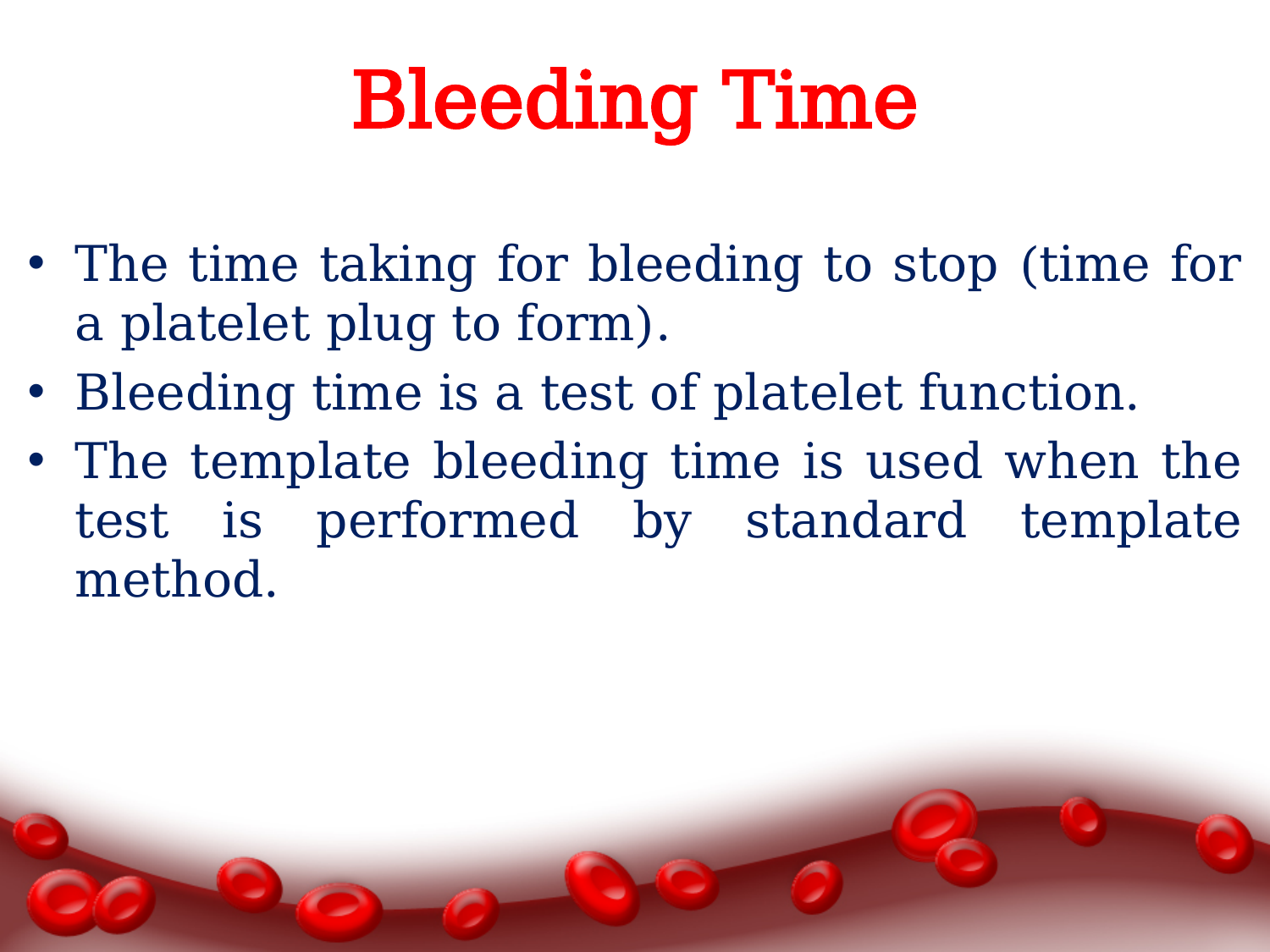

# Bleeding Time
The time taking for bleeding to stop (time for a platelet plug to form).
Bleeding time is a test of platelet function.
The template bleeding time is used when the test is performed by standard template method.